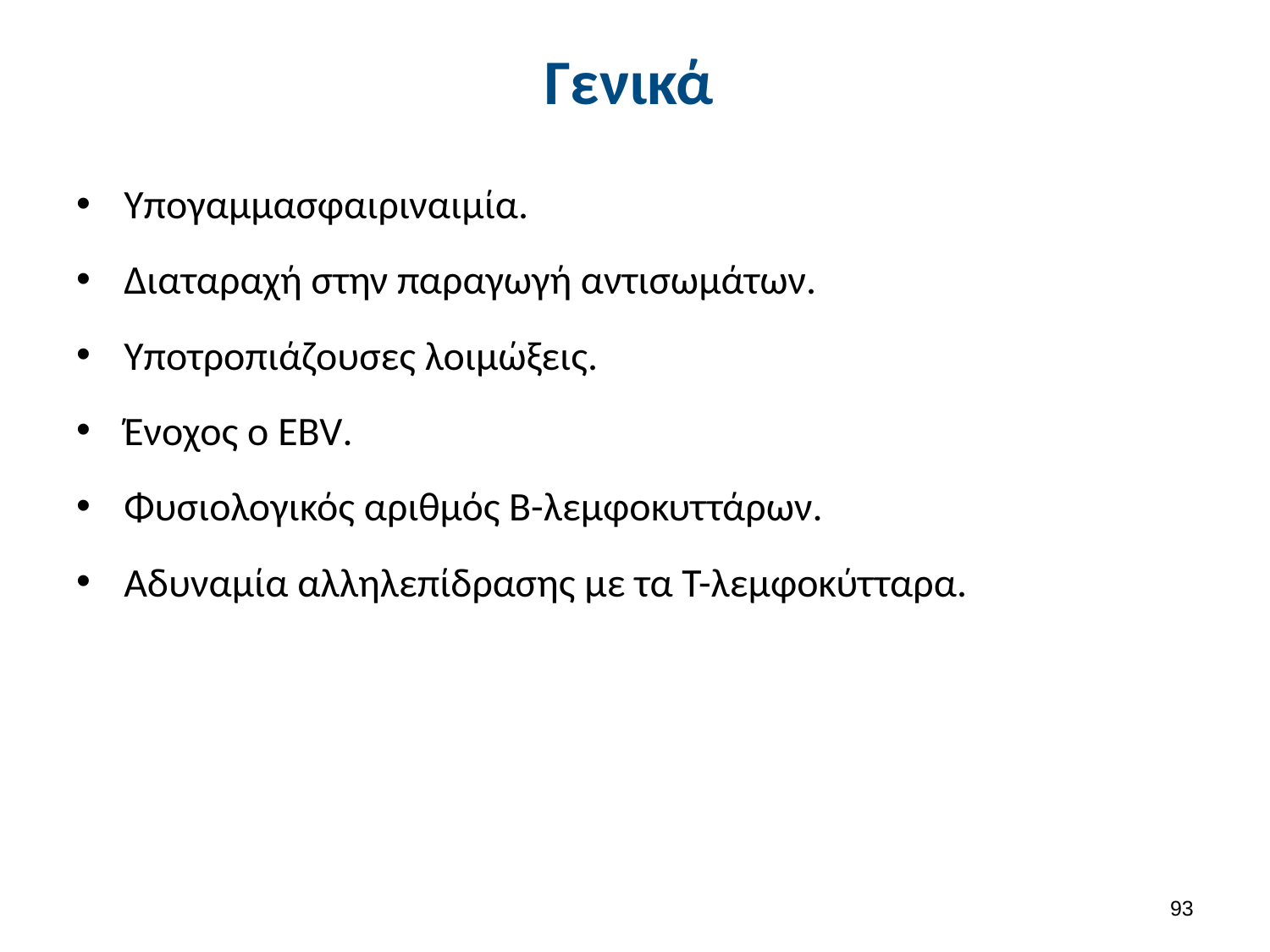

# Γενικά
Υπογαμμασφαιριναιμία.
Διαταραχή στην παραγωγή αντισωμάτων.
Υποτροπιάζουσες λοιμώξεις.
Ένοχος ο EBV.
Φυσιολογικός αριθμός Β-λεμφοκυττάρων.
Αδυναμία αλληλεπίδρασης με τα Τ-λεμφοκύτταρα.

93